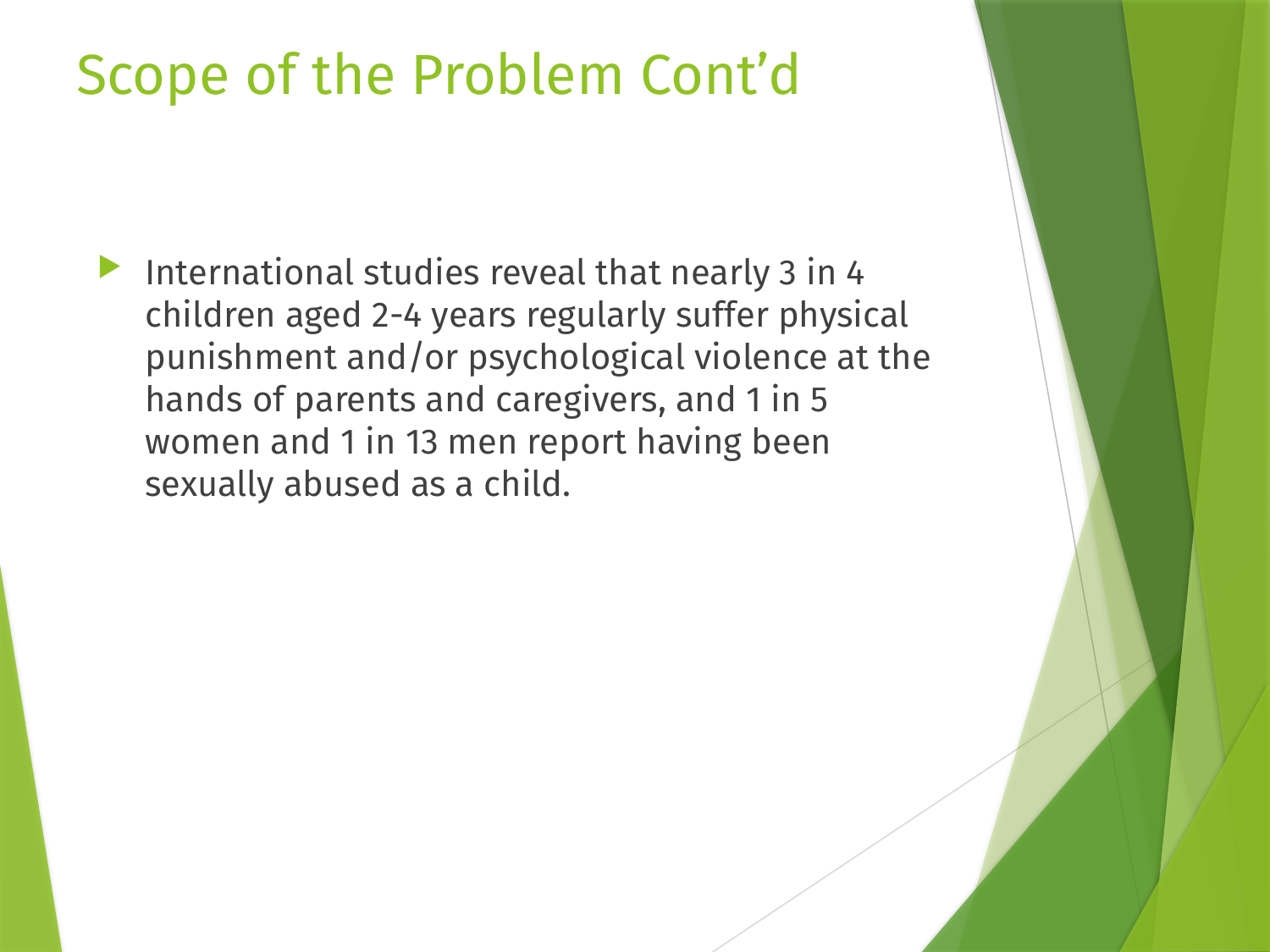

# Scope of the Problem Cont’d
International studies reveal that nearly 3 in 4 children aged 2-4 years regularly suffer physical punishment and/or psychological violence at the hands of parents and caregivers, and 1 in 5 women and 1 in 13 men report having been sexually abused as a child.